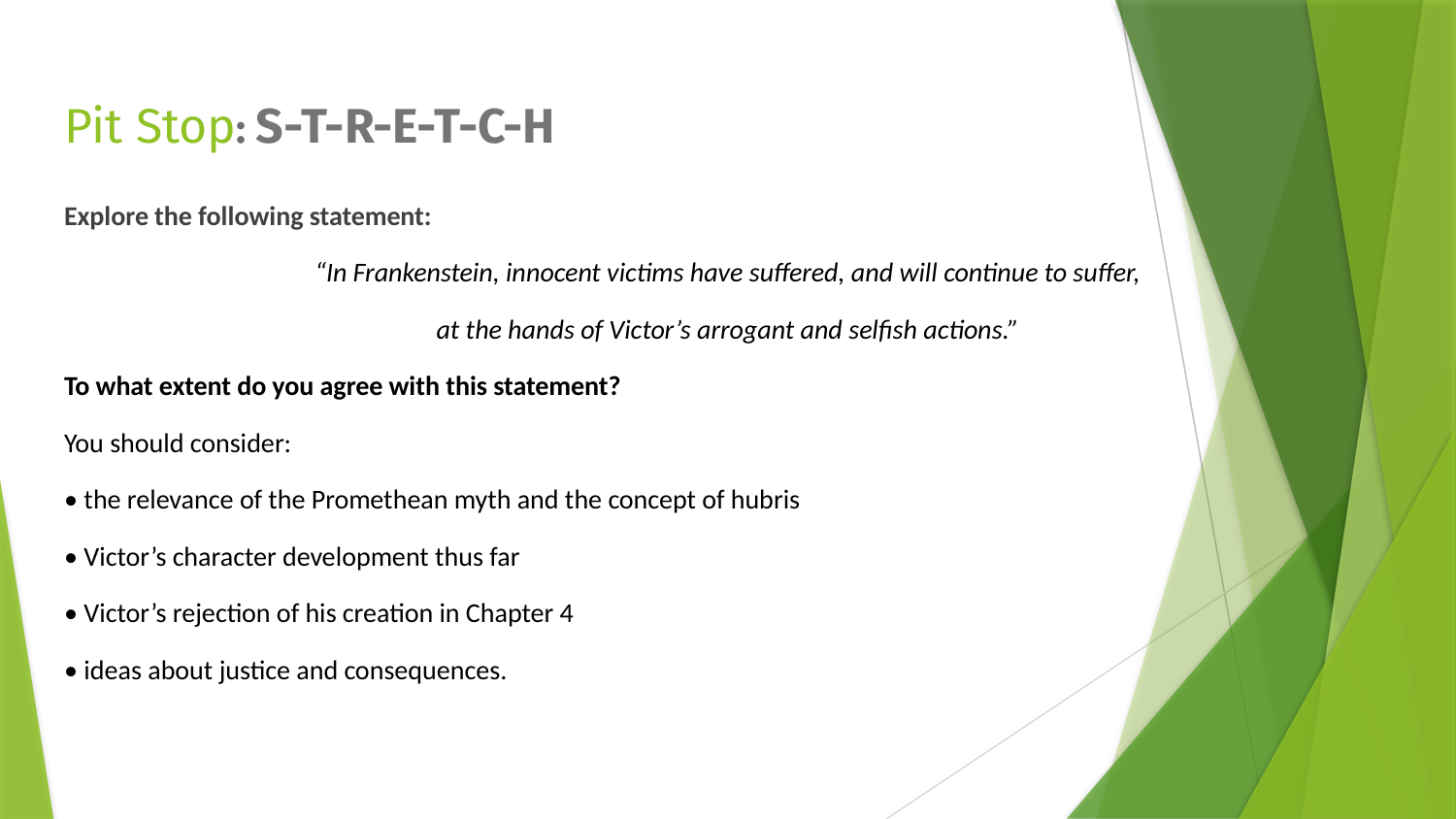

# Pit Stop: S-T-R-E-T-C-H
Explore the following statement:
“In Frankenstein, innocent victims have suffered, and will continue to suffer,
at the hands of Victor’s arrogant and selfish actions.”
To what extent do you agree with this statement?
You should consider:
• the relevance of the Promethean myth and the concept of hubris
• Victor’s character development thus far
• Victor’s rejection of his creation in Chapter 4
• ideas about justice and consequences.